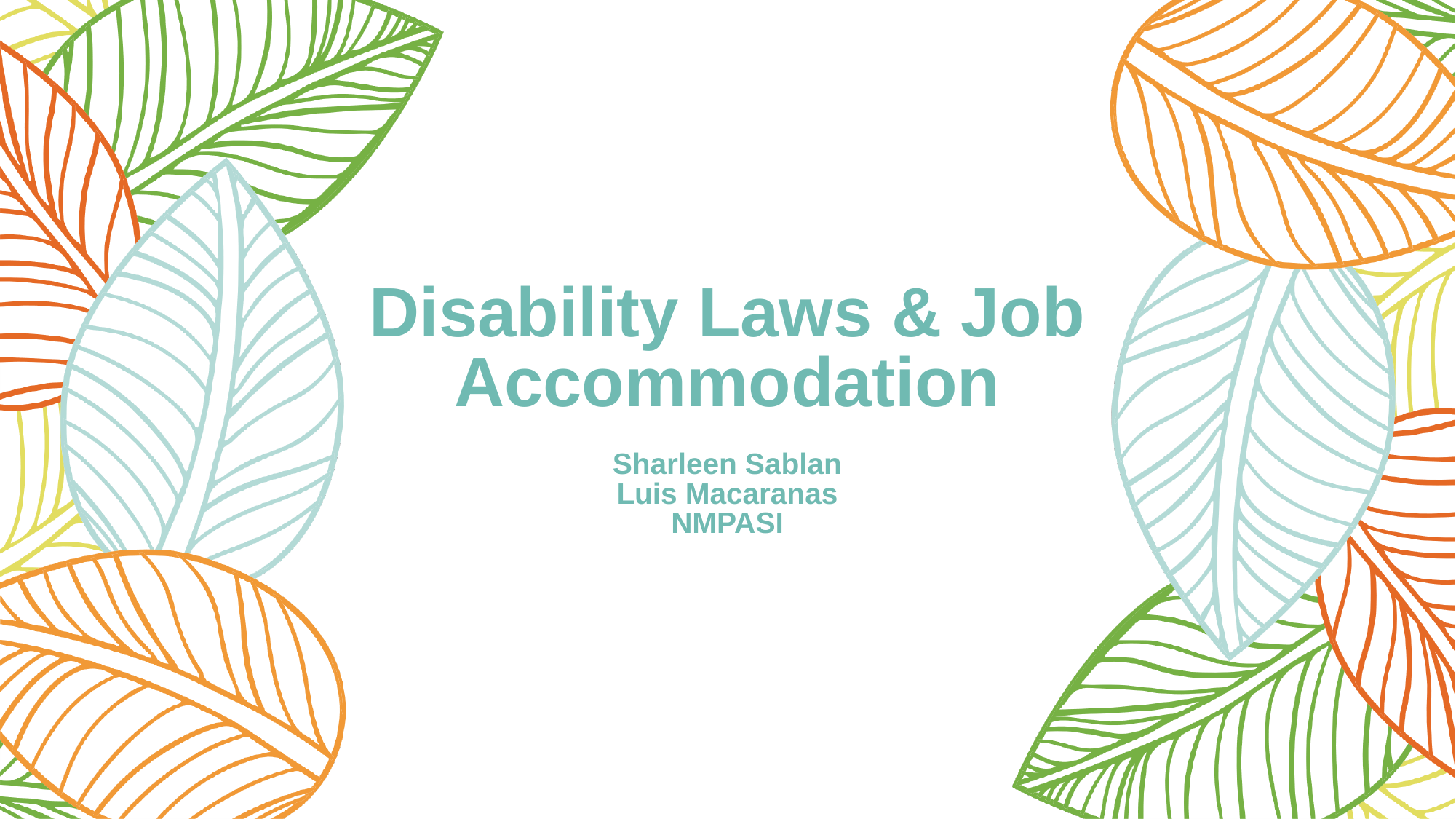

# Disability Laws & Job Accommodation Sharleen Sablan Luis Macaranas NMPASI